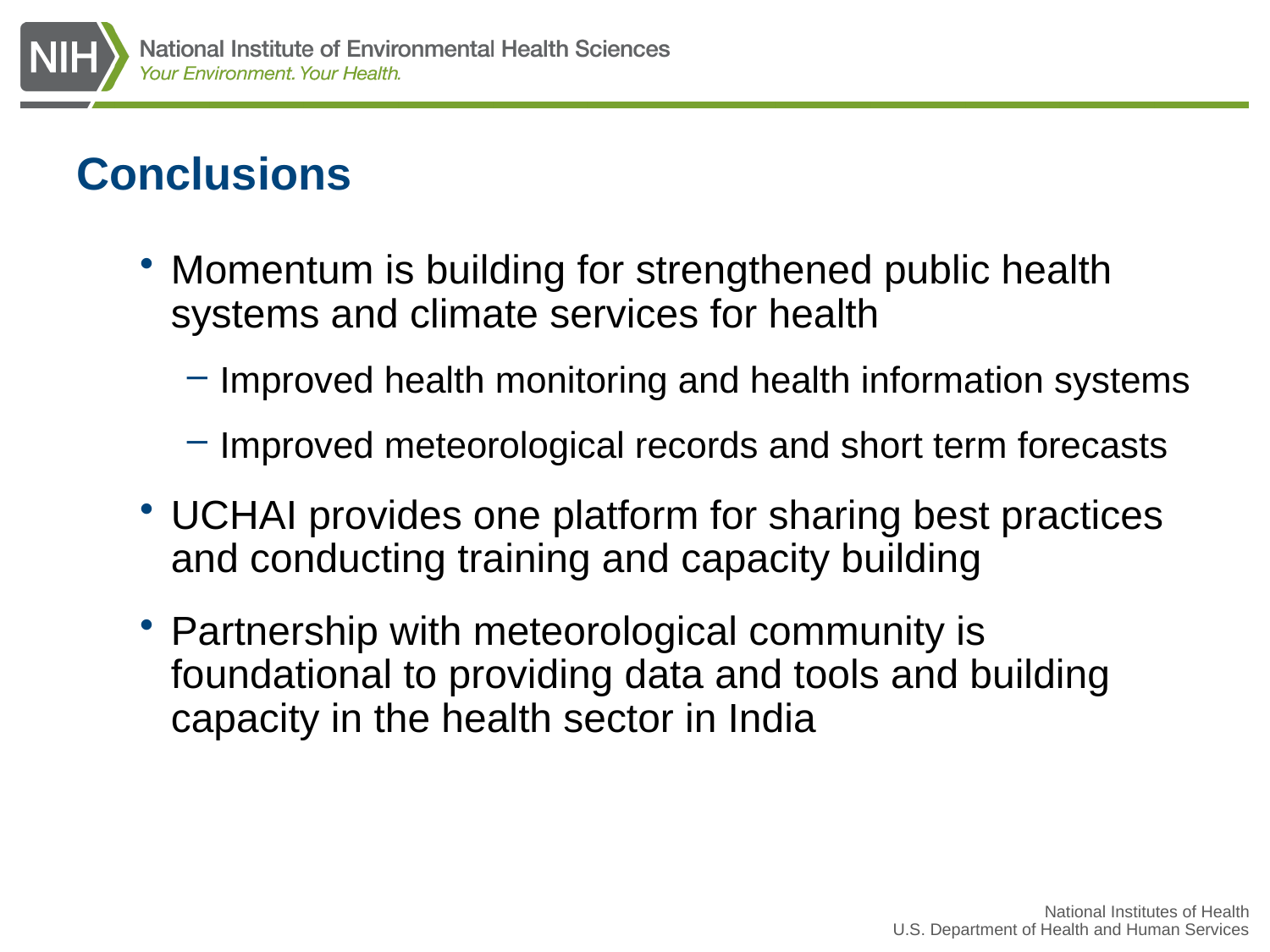

# Conclusions
Momentum is building for strengthened public health systems and climate services for health
Improved health monitoring and health information systems
Improved meteorological records and short term forecasts
UCHAI provides one platform for sharing best practices and conducting training and capacity building
Partnership with meteorological community is foundational to providing data and tools and building capacity in the health sector in India